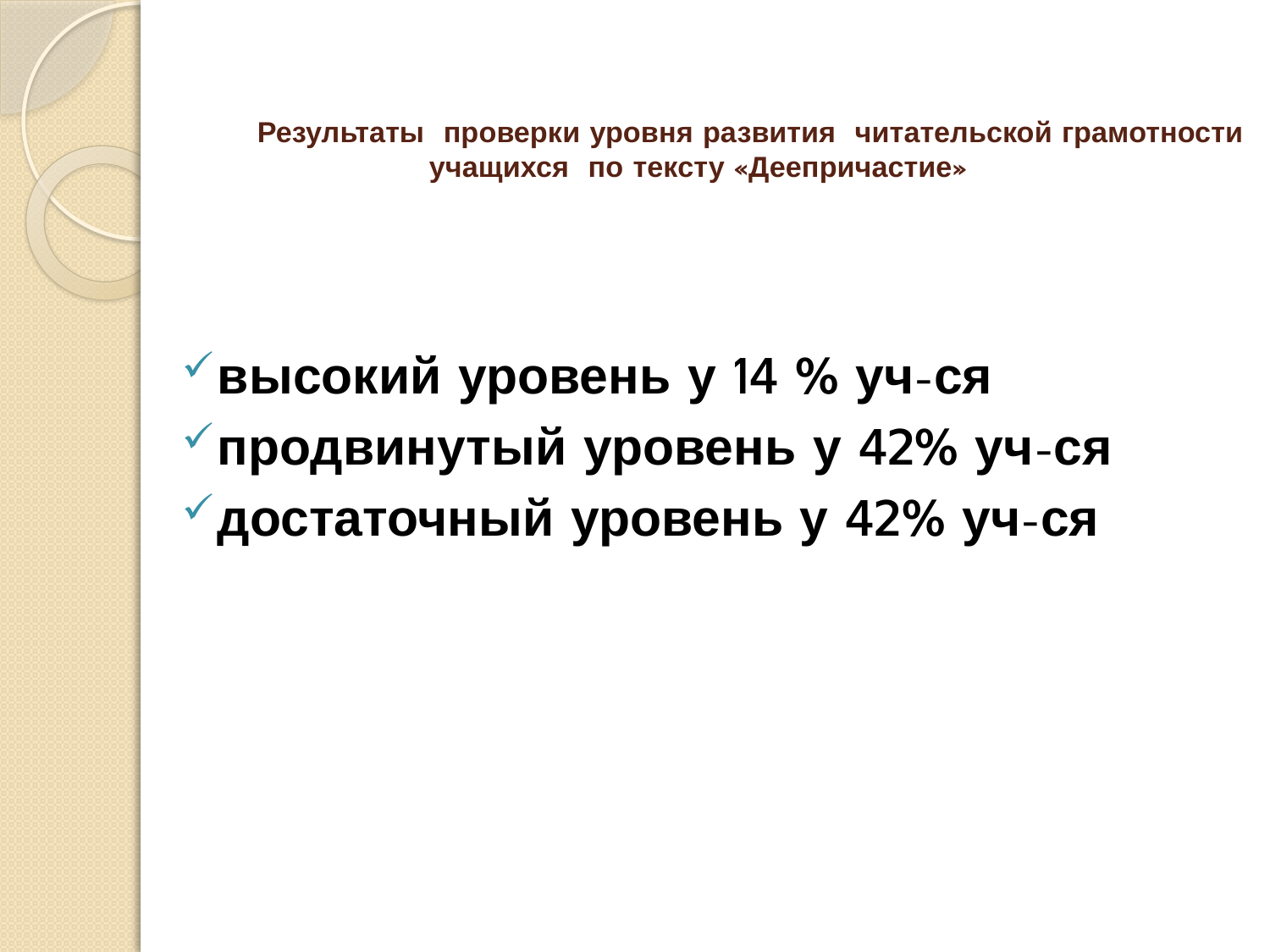

# Результаты  проверки уровня развития  читательской грамотности учащихся  по тексту «Деепричастие»
высокий уровень у 14 % уч-ся
продвинутый уровень у 42% уч-ся
достаточный уровень у 42% уч-ся